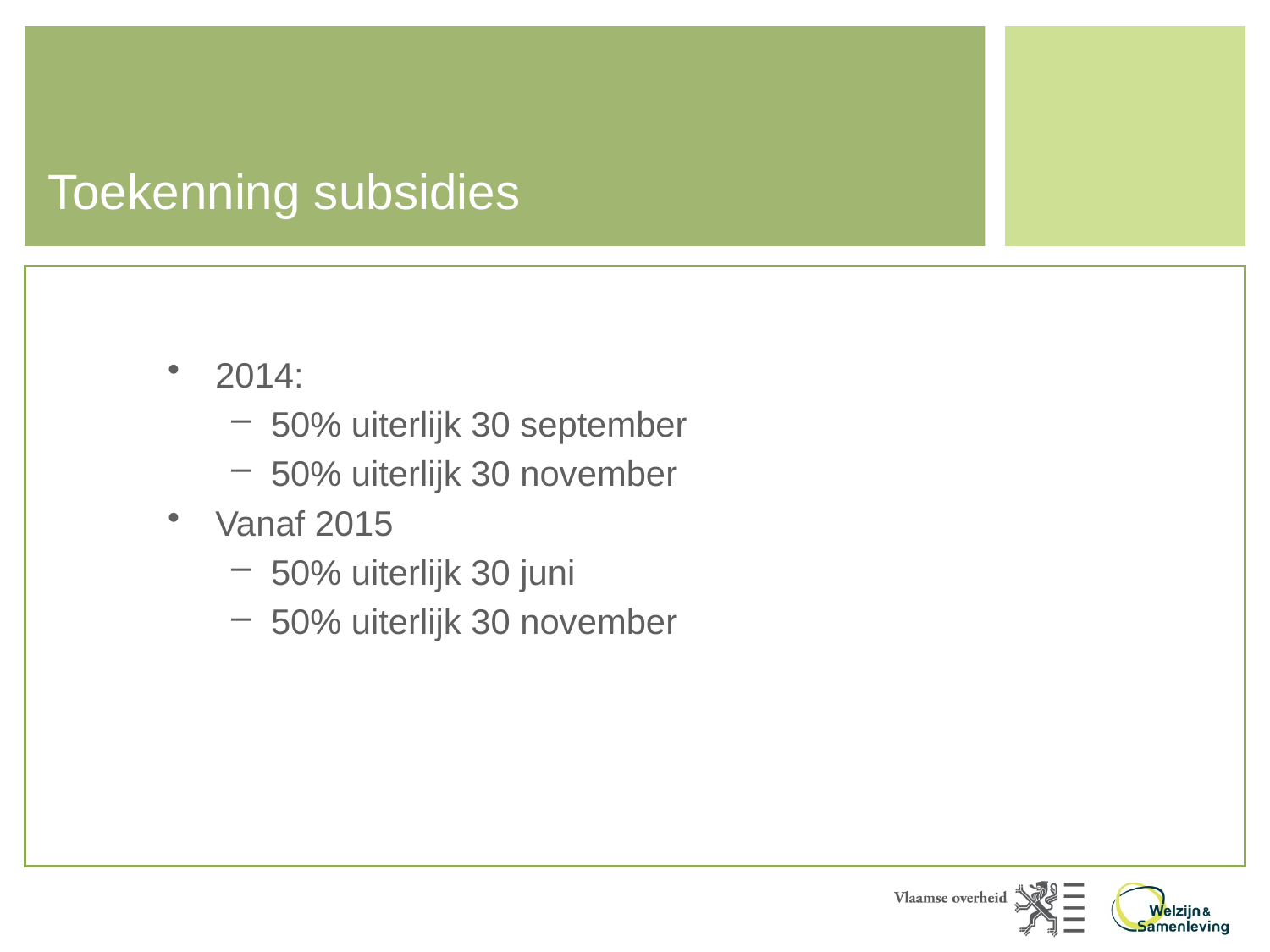

# Toekenning subsidies
2014:
50% uiterlijk 30 september
50% uiterlijk 30 november
Vanaf 2015
50% uiterlijk 30 juni
50% uiterlijk 30 november